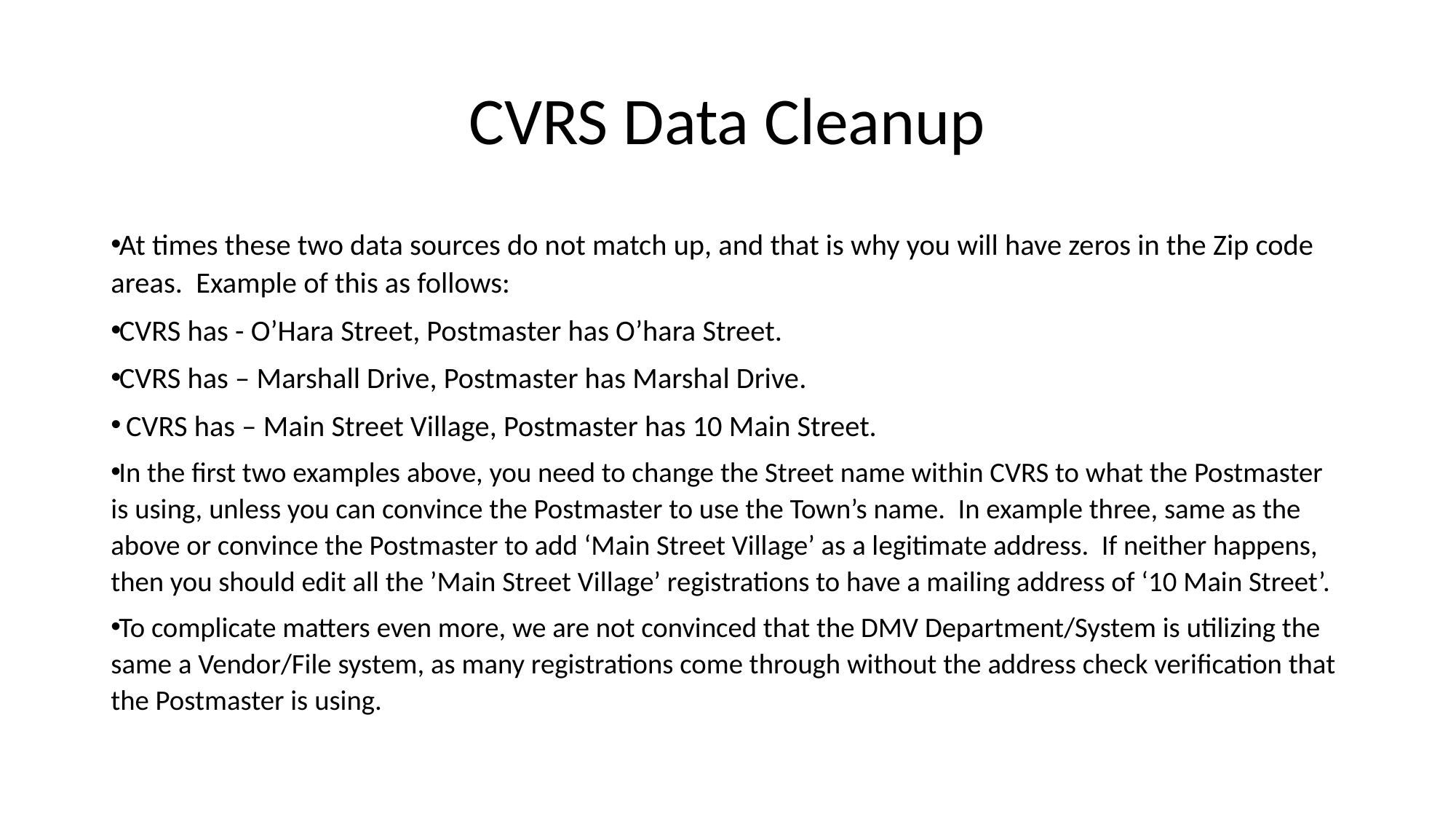

# CVRS Data Cleanup
At times these two data sources do not match up, and that is why you will have zeros in the Zip code areas.  Example of this as follows:
CVRS has - O’Hara Street, Postmaster has O’hara Street.
CVRS has – Marshall Drive, Postmaster has Marshal Drive.
 CVRS has – Main Street Village, Postmaster has 10 Main Street.
In the first two examples above, you need to change the Street name within CVRS to what the Postmaster is using, unless you can convince the Postmaster to use the Town’s name.  In example three, same as the above or convince the Postmaster to add ‘Main Street Village’ as a legitimate address.  If neither happens, then you should edit all the ’Main Street Village’ registrations to have a mailing address of ‘10 Main Street’.
To complicate matters even more, we are not convinced that the DMV Department/System is utilizing the same a Vendor/File system, as many registrations come through without the address check verification that the Postmaster is using.